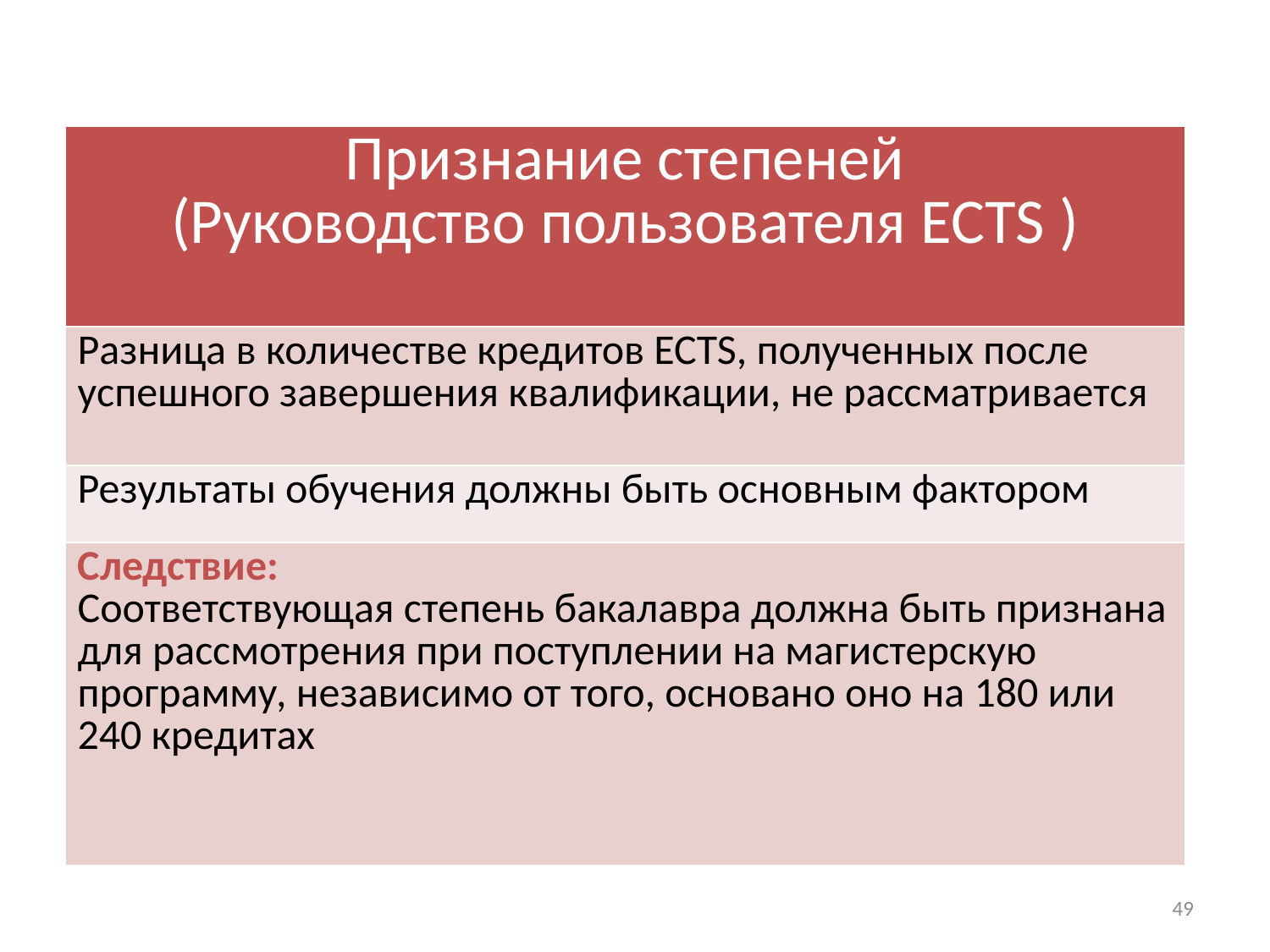

| Признание степеней (Руководство пользователя ECTS ) |
| --- |
| Разница в количестве кредитов ECTS, полученных после успешного завершения квалификации, не рассматривается |
| Результаты обучения должны быть основным фактором |
| Следствие: Соответствующая степень бакалавра должна быть признана для рассмотрения при поступлении на магистерскую программу, независимо от того, основано оно на 180 или 240 кредитах |
49